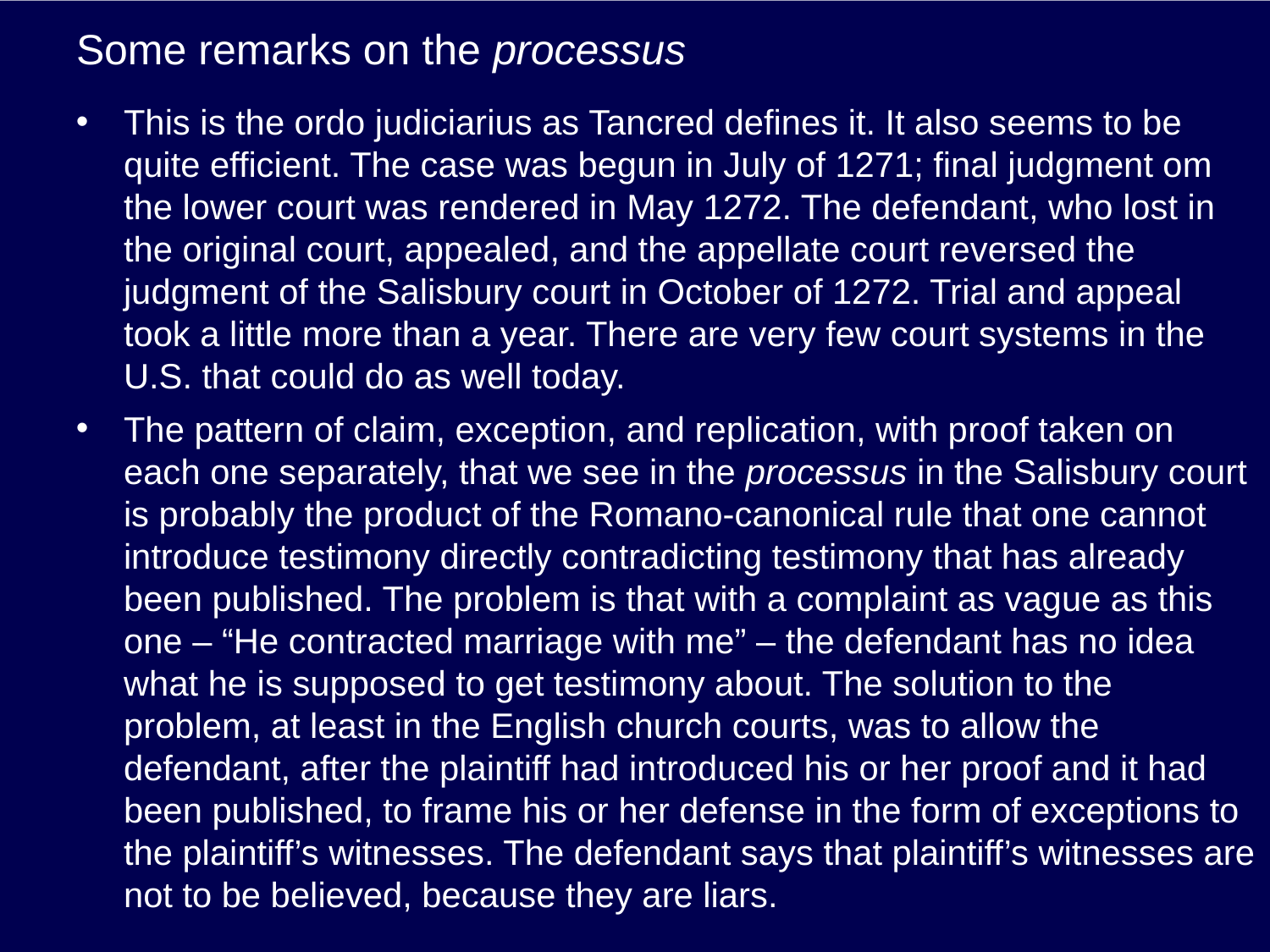

# Some remarks on the processus
This is the ordo judiciarius as Tancred defines it. It also seems to be quite efficient. The case was begun in July of 1271; final judgment om the lower court was rendered in May 1272. The defendant, who lost in the original court, appealed, and the appellate court reversed the judgment of the Salisbury court in October of 1272. Trial and appeal took a little more than a year. There are very few court systems in the U.S. that could do as well today.

The pattern of claim, exception, and replication, with proof taken on each one separately, that we see in the processus in the Salisbury court is probably the product of the Romano-canonical rule that one cannot introduce testimony directly contradicting testimony that has already been published. The problem is that with a complaint as vague as this one – “He contracted marriage with me” – the defendant has no idea what he is supposed to get testimony about. The solution to the problem, at least in the English church courts, was to allow the defendant, after the plaintiff had introduced his or her proof and it had been published, to frame his or her defense in the form of exceptions to the plaintiff’s witnesses. The defendant says that plaintiff’s witnesses are not to be believed, because they are liars.